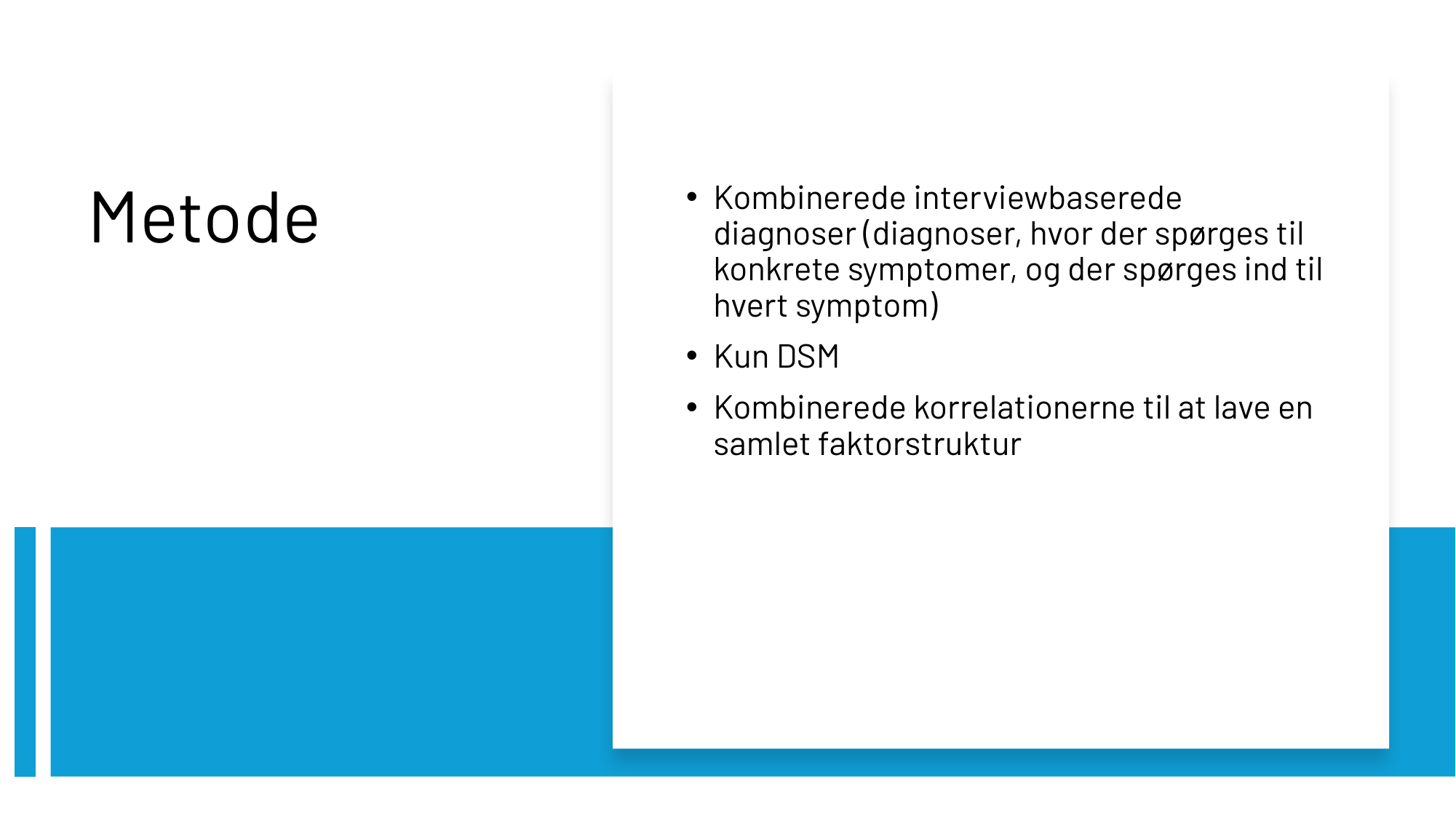

Kombinerede interviewbaserede diagnoser (diagnoser, hvor der spørges til konkrete symptomer, og der spørges ind til hvert symptom)
Kun DSM
Kombinerede korrelationerne til at lave en samlet faktorstruktur
# Metode